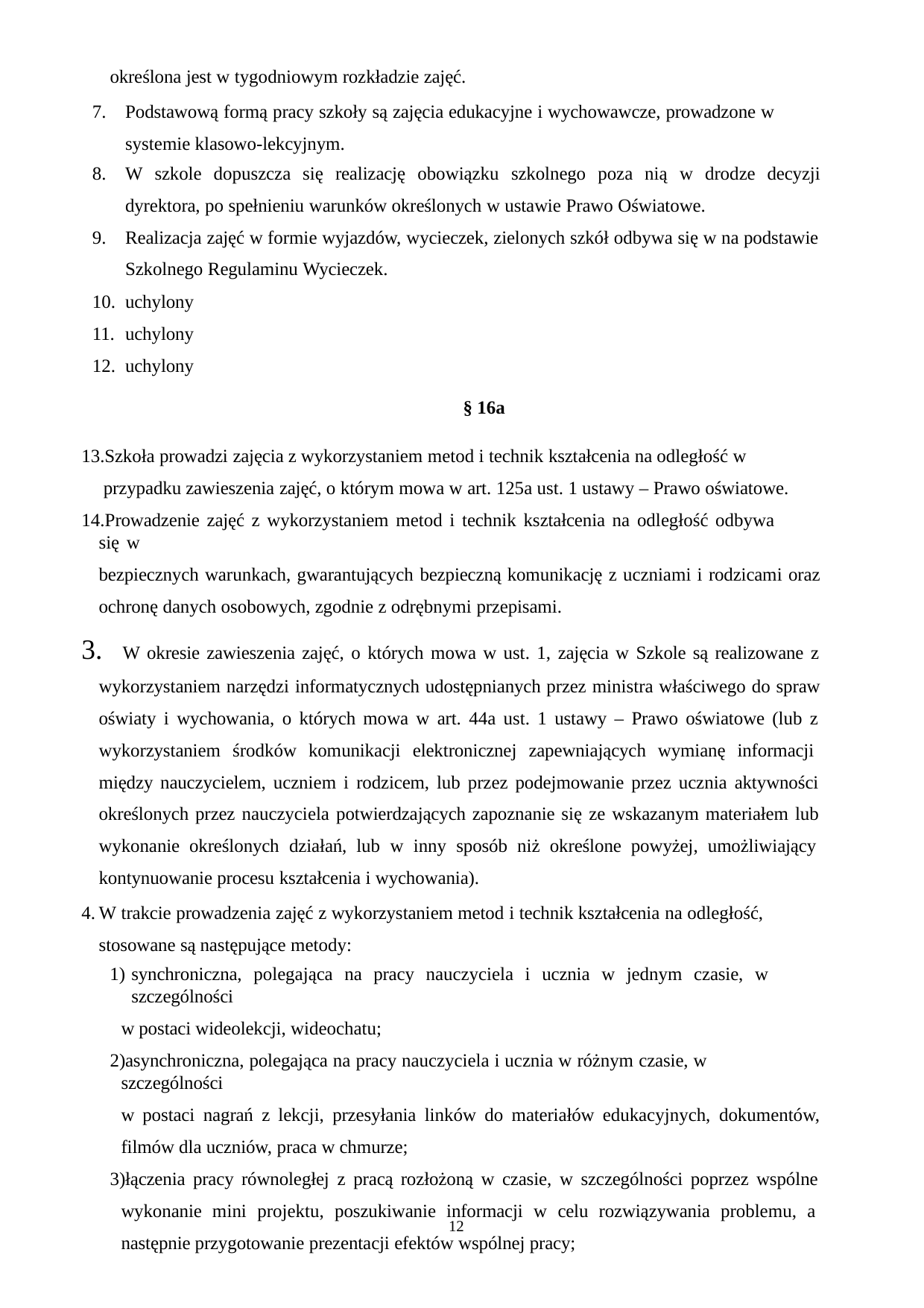

określona jest w tygodniowym rozkładzie zajęć.
Podstawową formą pracy szkoły są zajęcia edukacyjne i wychowawcze, prowadzone w  systemie klasowo-lekcyjnym.
W szkole dopuszcza się realizację obowiązku szkolnego poza nią w drodze decyzji
dyrektora, po spełnieniu warunków określonych w ustawie Prawo Oświatowe.
Realizacja zajęć w formie wyjazdów, wycieczek, zielonych szkół odbywa się w na podstawie  Szkolnego Regulaminu Wycieczek.
uchylony
uchylony
uchylony

§ 16a
Szkoła prowadzi zajęcia z wykorzystaniem metod i technik kształcenia na odległość w  przypadku zawieszenia zajęć, o którym mowa w art. 125a ust. 1 ustawy – Prawo oświatowe.
Prowadzenie zajęć z wykorzystaniem metod i technik kształcenia na odległość odbywa się w
bezpiecznych warunkach, gwarantujących bezpieczną komunikację z uczniami i rodzicami oraz  ochronę danych osobowych, zgodnie z odrębnymi przepisami.
	W okresie zawieszenia zajęć, o których mowa w ust. 1, zajęcia w Szkole są realizowane z  wykorzystaniem narzędzi informatycznych udostępnianych przez ministra właściwego do spraw  oświaty i wychowania, o których mowa w art. 44a ust. 1 ustawy – Prawo oświatowe (lub z  wykorzystaniem środków komunikacji elektronicznej zapewniających wymianę informacji  między nauczycielem, uczniem i rodzicem, lub przez podejmowanie przez ucznia aktywności  określonych przez nauczyciela potwierdzających zapoznanie się ze wskazanym materiałem lub  wykonanie określonych działań, lub w inny sposób niż określone powyżej, umożliwiający  kontynuowanie procesu kształcenia i wychowania).
W trakcie prowadzenia zajęć z wykorzystaniem metod i technik kształcenia na odległość,  stosowane są następujące metody:
synchroniczna, polegająca na pracy nauczyciela i ucznia w jednym czasie, w szczególności
w postaci wideolekcji, wideochatu;
asynchroniczna, polegająca na pracy nauczyciela i ucznia w różnym czasie, w szczególności
w postaci nagrań z lekcji, przesyłania linków do materiałów edukacyjnych, dokumentów,  filmów dla uczniów, praca w chmurze;
łączenia pracy równoległej z pracą rozłożoną w czasie, w szczególności poprzez wspólne  wykonanie mini projektu, poszukiwanie informacji w celu rozwiązywania problemu, a  następnie przygotowanie prezentacji efektów wspólnej pracy;
12